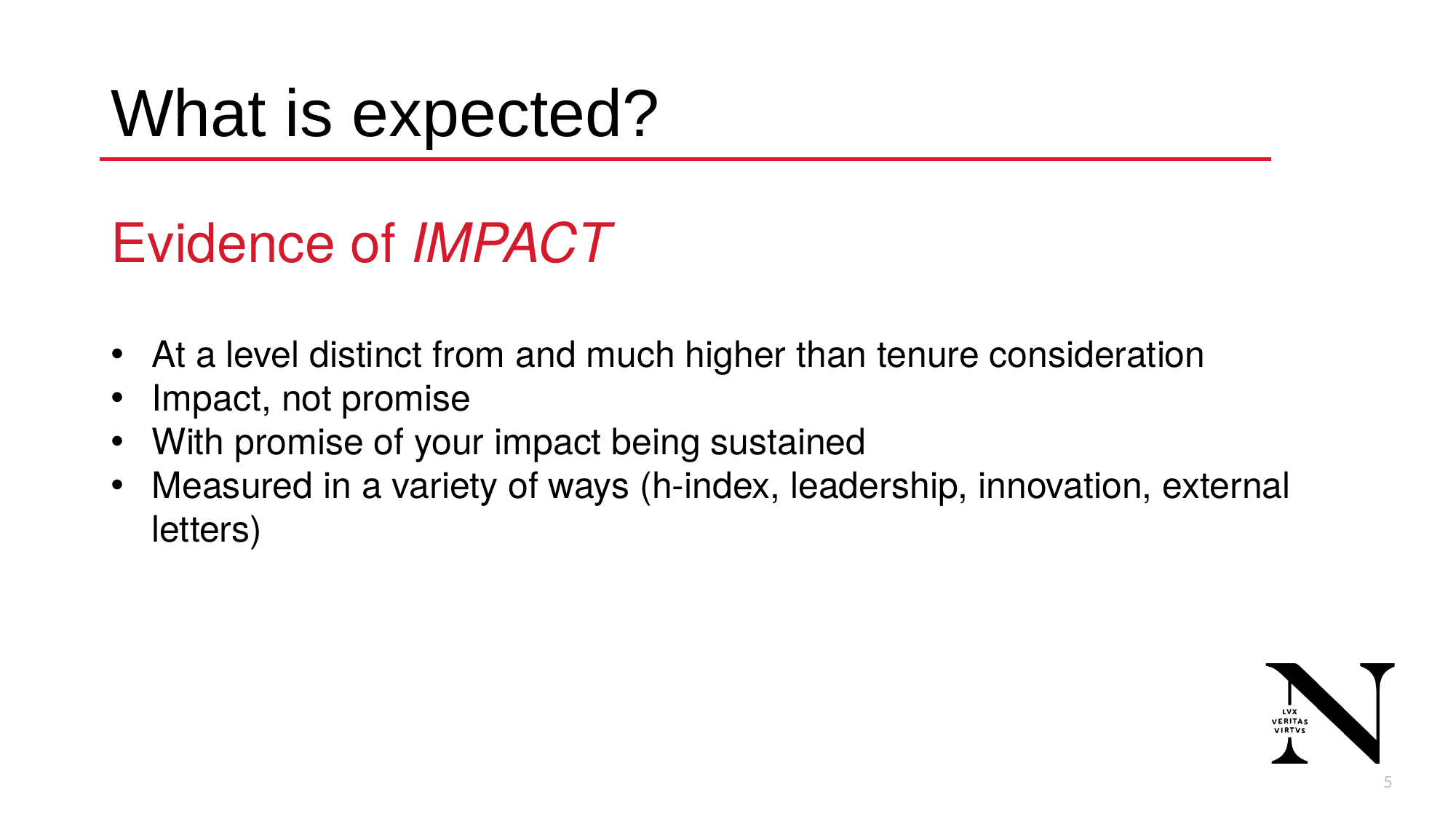

# What is expected?
Evidence of IMPACT

At a level distinct from and much higher than tenure consideration
Impact, not promise
With promise of your impact being sustained
Measured in a variety of ways (h-index, leadership, innovation, external letters)

5